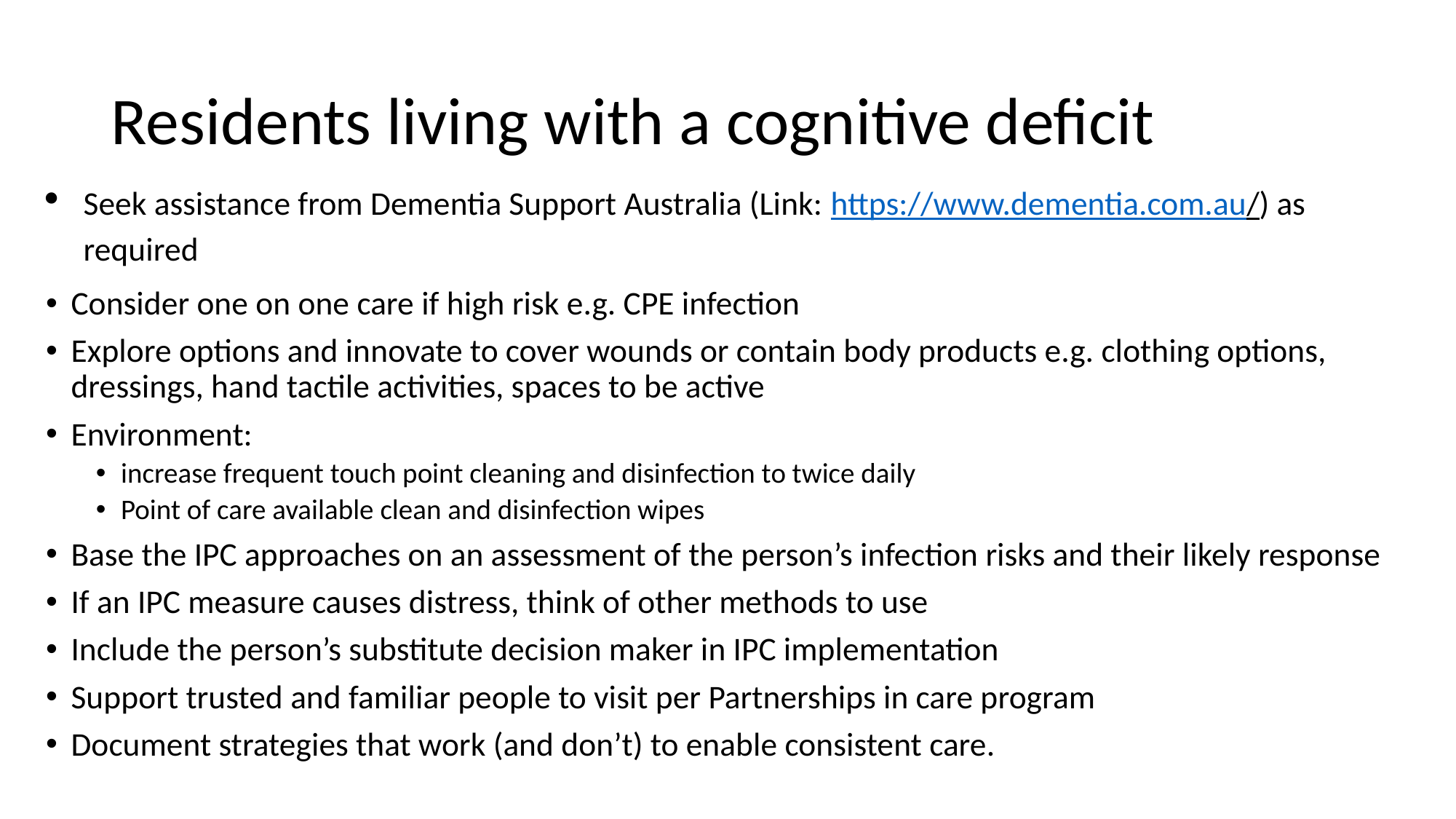

# Residents living with a cognitive deficit
Seek assistance from Dementia Support Australia (Link: https://www.dementia.com.au/) as required
Consider one on one care if high risk e.g. CPE infection
Explore options and innovate to cover wounds or contain body products e.g. clothing options, dressings, hand tactile activities, spaces to be active
Environment:
increase frequent touch point cleaning and disinfection to twice daily
Point of care available clean and disinfection wipes
Base the IPC approaches on an assessment of the person’s infection risks and their likely response
If an IPC measure causes distress, think of other methods to use
Include the person’s substitute decision maker in IPC implementation
Support trusted and familiar people to visit per Partnerships in care program
Document strategies that work (and don’t) to enable consistent care.